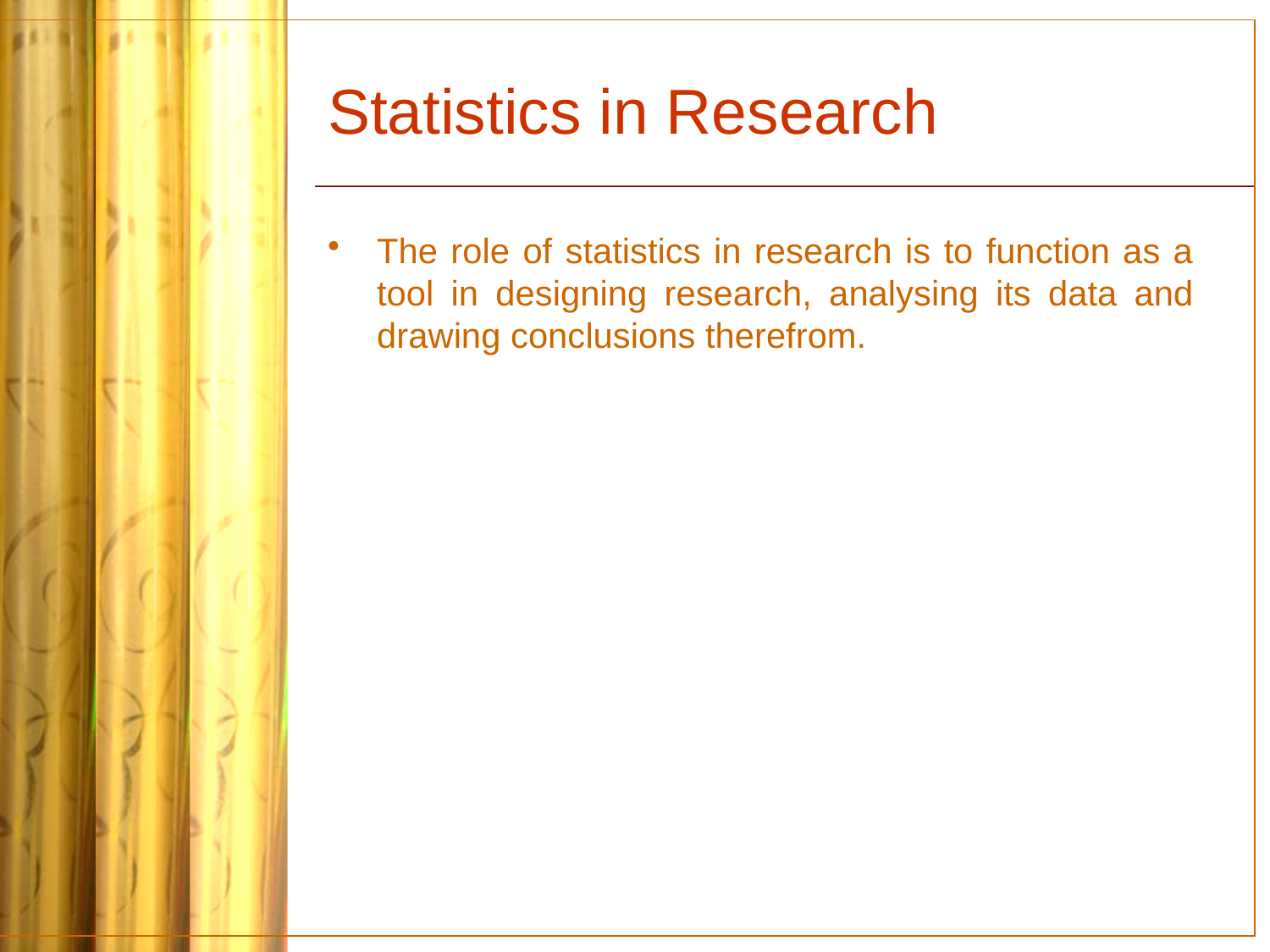

# Statistics in Research
The role of statistics in research is to function as a tool in designing research, analysing its data and drawing conclusions therefrom.